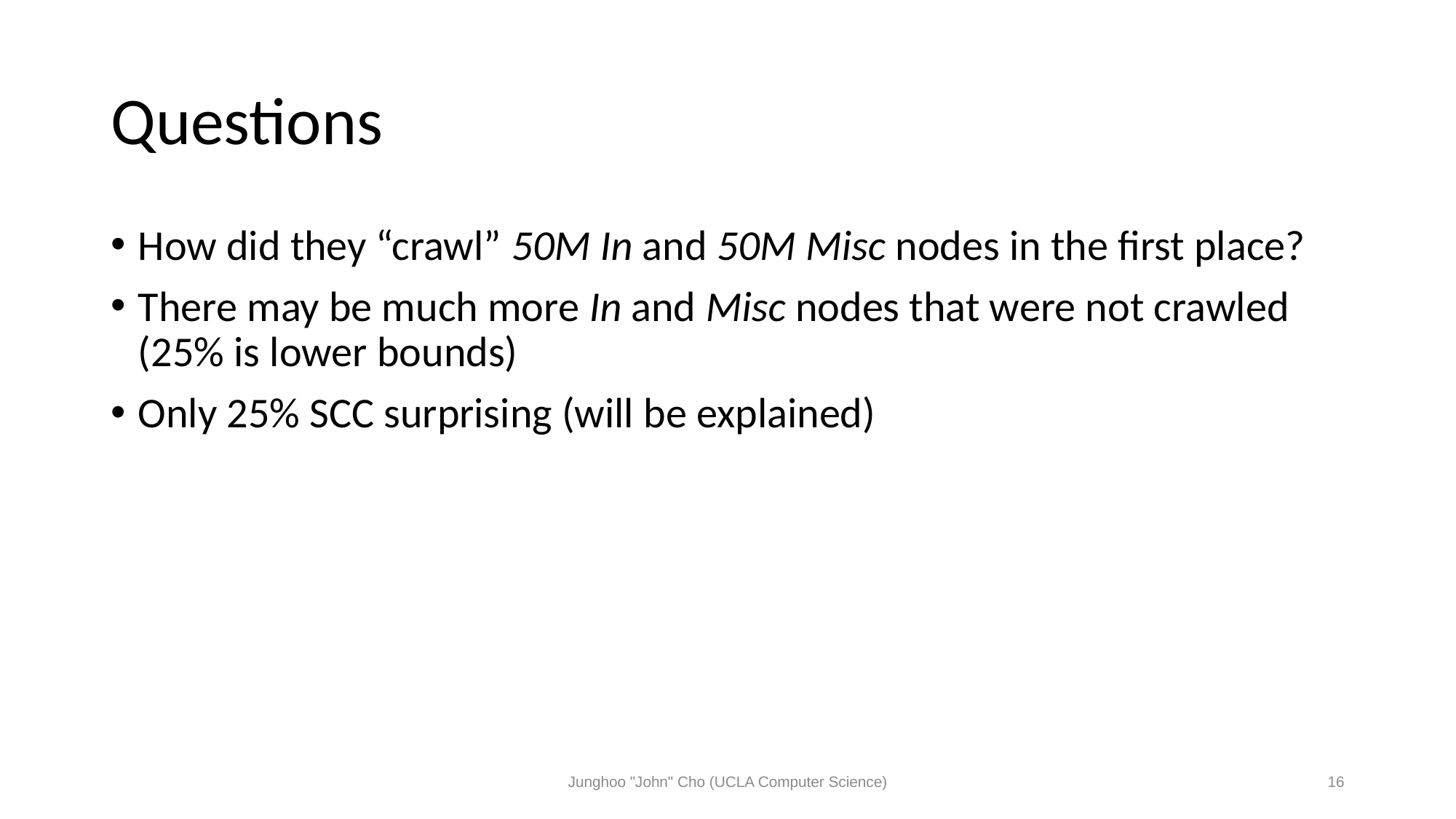

# Questions
How did they “crawl” 50M In and 50M Misc nodes in the first place?
There may be much more In and Misc nodes that were not crawled (25% is lower bounds)
Only 25% SCC surprising (will be explained)

Junghoo "John" Cho (UCLA Computer Science)
16